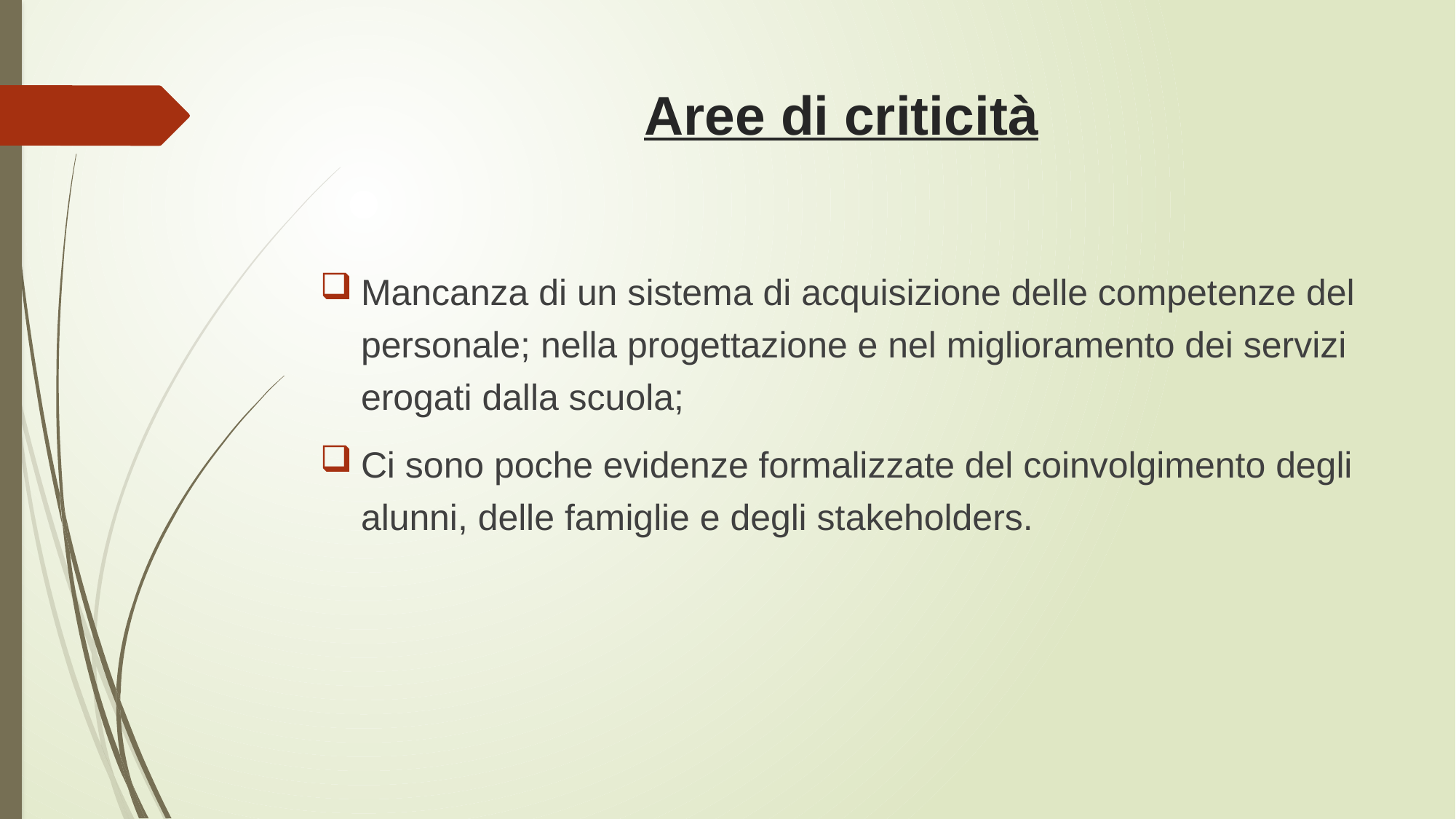

# Aree di criticità
Mancanza di un sistema di acquisizione delle competenze del personale; nella progettazione e nel miglioramento dei servizi erogati dalla scuola;
Ci sono poche evidenze formalizzate del coinvolgimento degli alunni, delle famiglie e degli stakeholders.